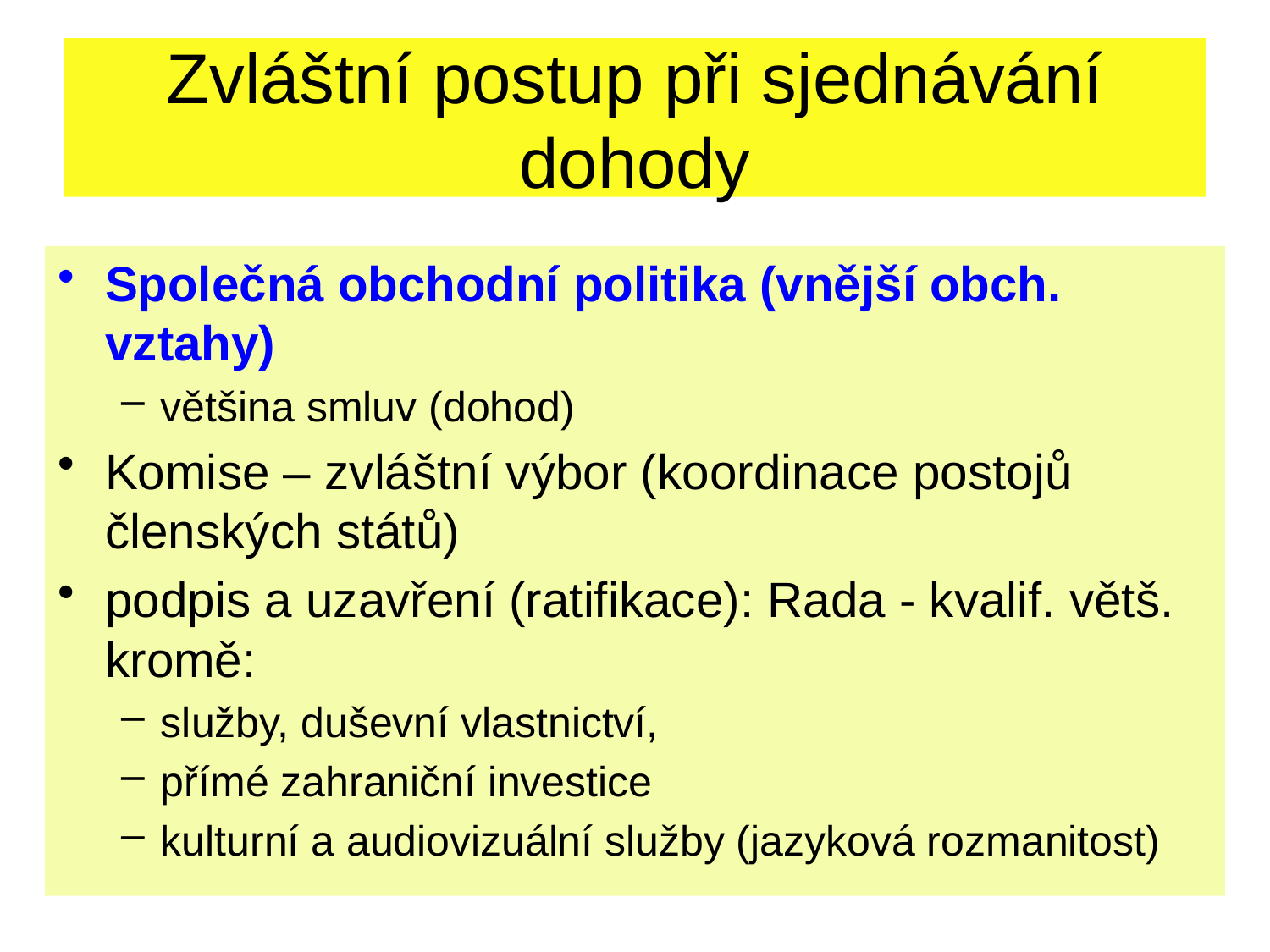

# Zvláštní postup při sjednávání dohody
Společná obchodní politika (vnější obch. vztahy)
většina smluv (dohod)
Komise – zvláštní výbor (koordinace postojů členských států)
podpis a uzavření (ratifikace): Rada - kvalif. větš. kromě:
služby, duševní vlastnictví,
přímé zahraniční investice
kulturní a audiovizuální služby (jazyková rozmanitost)